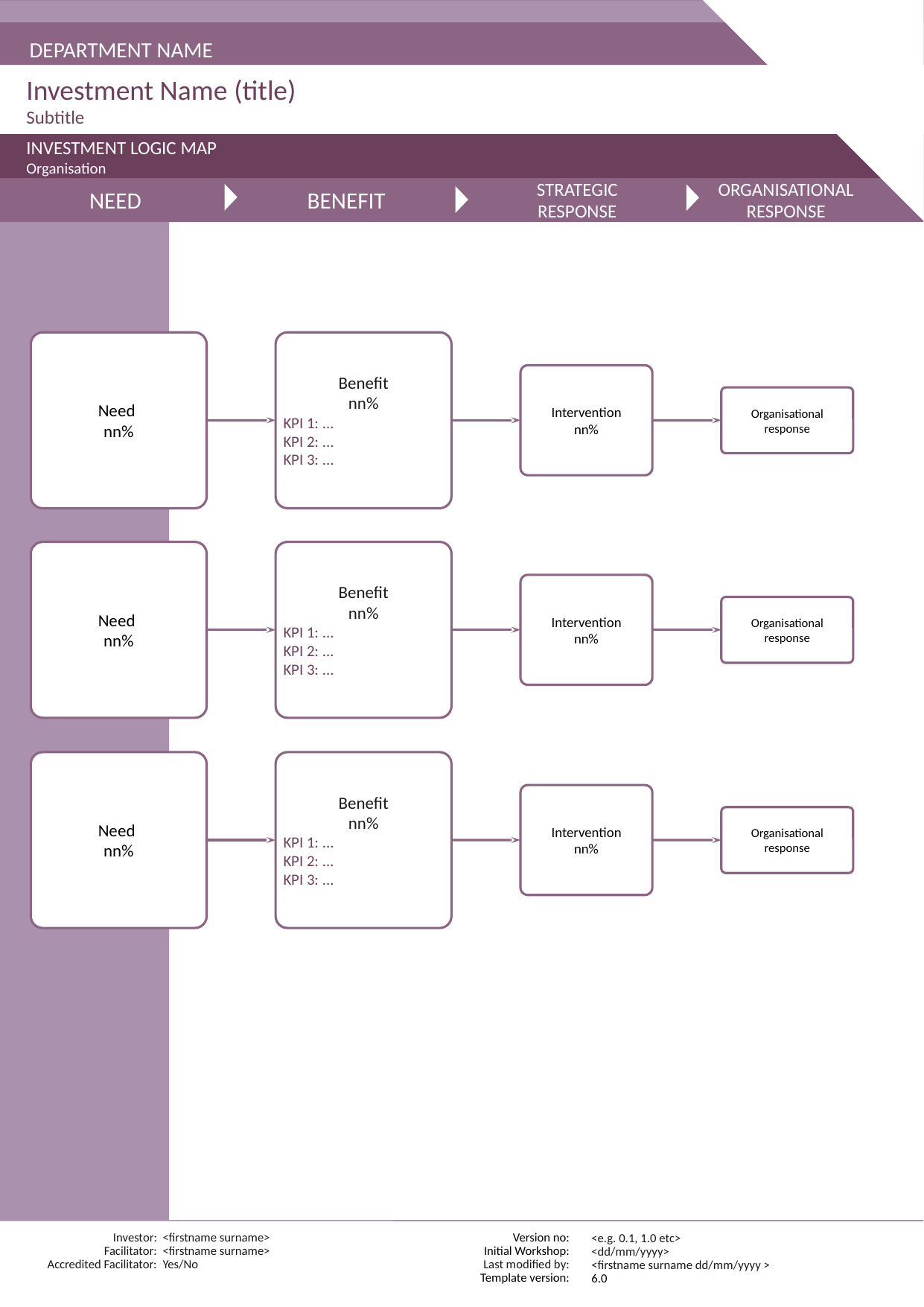

DEPARTMENT NAME
Investment Name (title)
Subtitle
Benefit
nn%
KPI 1: ...
KPI 2: ...
KPI 3: ...
Need
nn%
Intervention
nn%
Organisational response
Benefit
nn%
KPI 1: ...
KPI 2: ...
KPI 3: ...
Need
nn%
Intervention
nn%
Organisational response
Benefit
nn%
KPI 1: ...
KPI 2: ...
KPI 3: ...
Need
nn%
Intervention
nn%
Organisational response
<firstname surname>
<firstname surname>
Yes/No
<e.g. 0.1, 1.0 etc>
<dd/mm/yyyy>
<firstname surname dd/mm/yyyy >
6.0